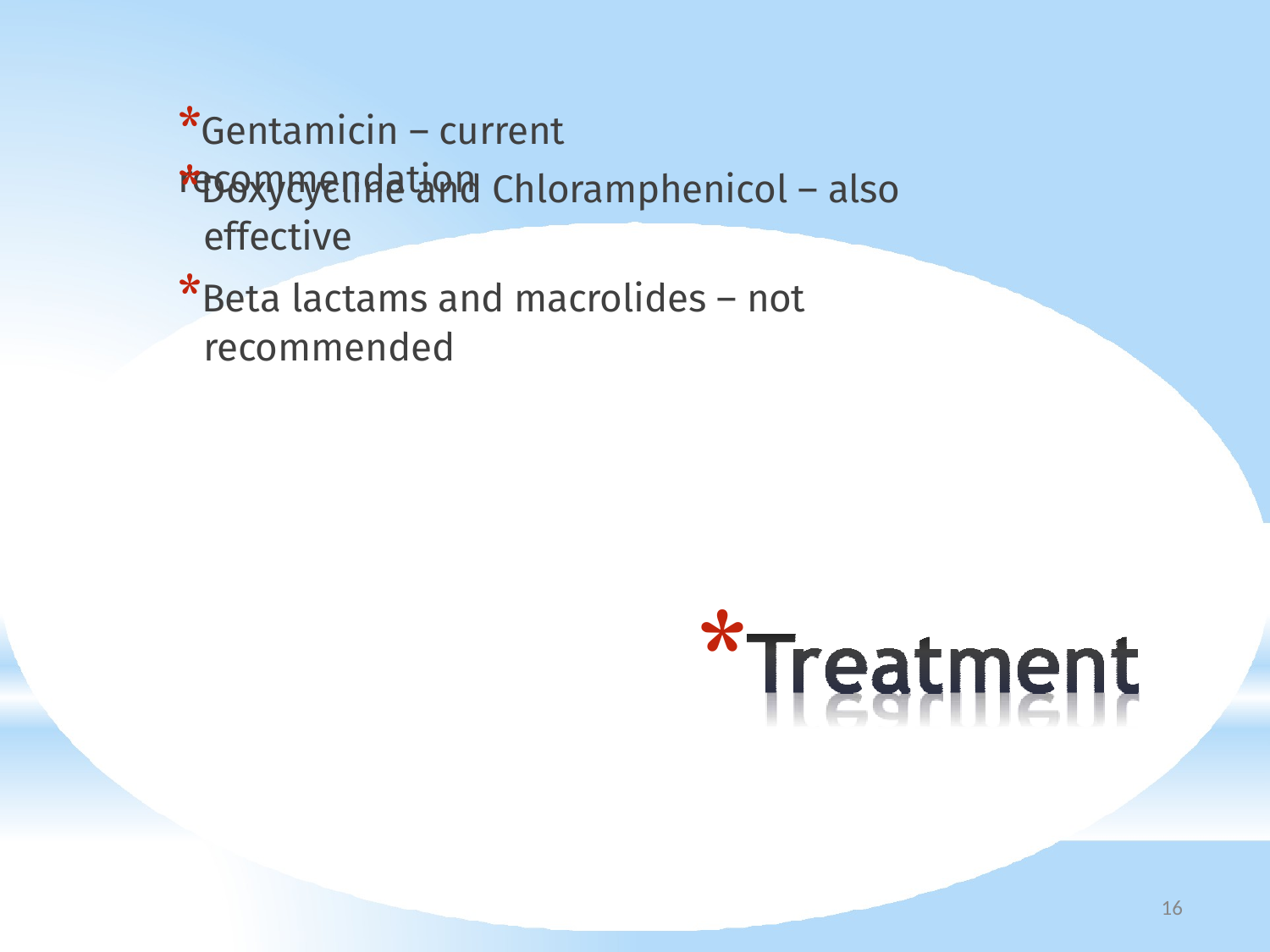

# *Gentamicin – current recommendation
*Doxycycline and Chloramphenicol – also  effective
*Beta lactams and macrolides – not  recommended
*

16